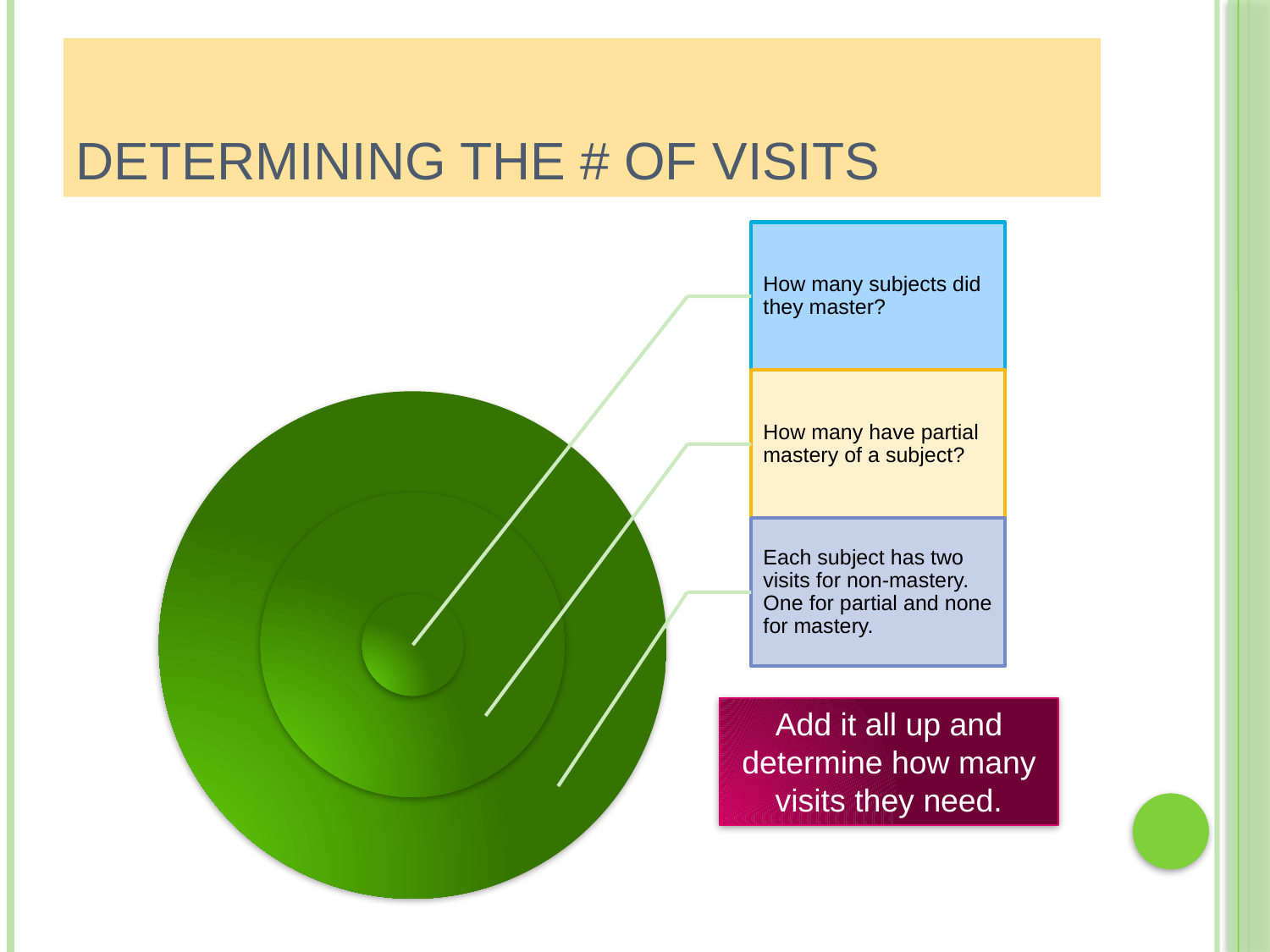

# Determining the # of Visits
How many subjects did they master?
How many have partial mastery of a subject?
Each subject has two visits for non-mastery. One for partial and none for mastery.
Add it all up and determine how many visits they need.